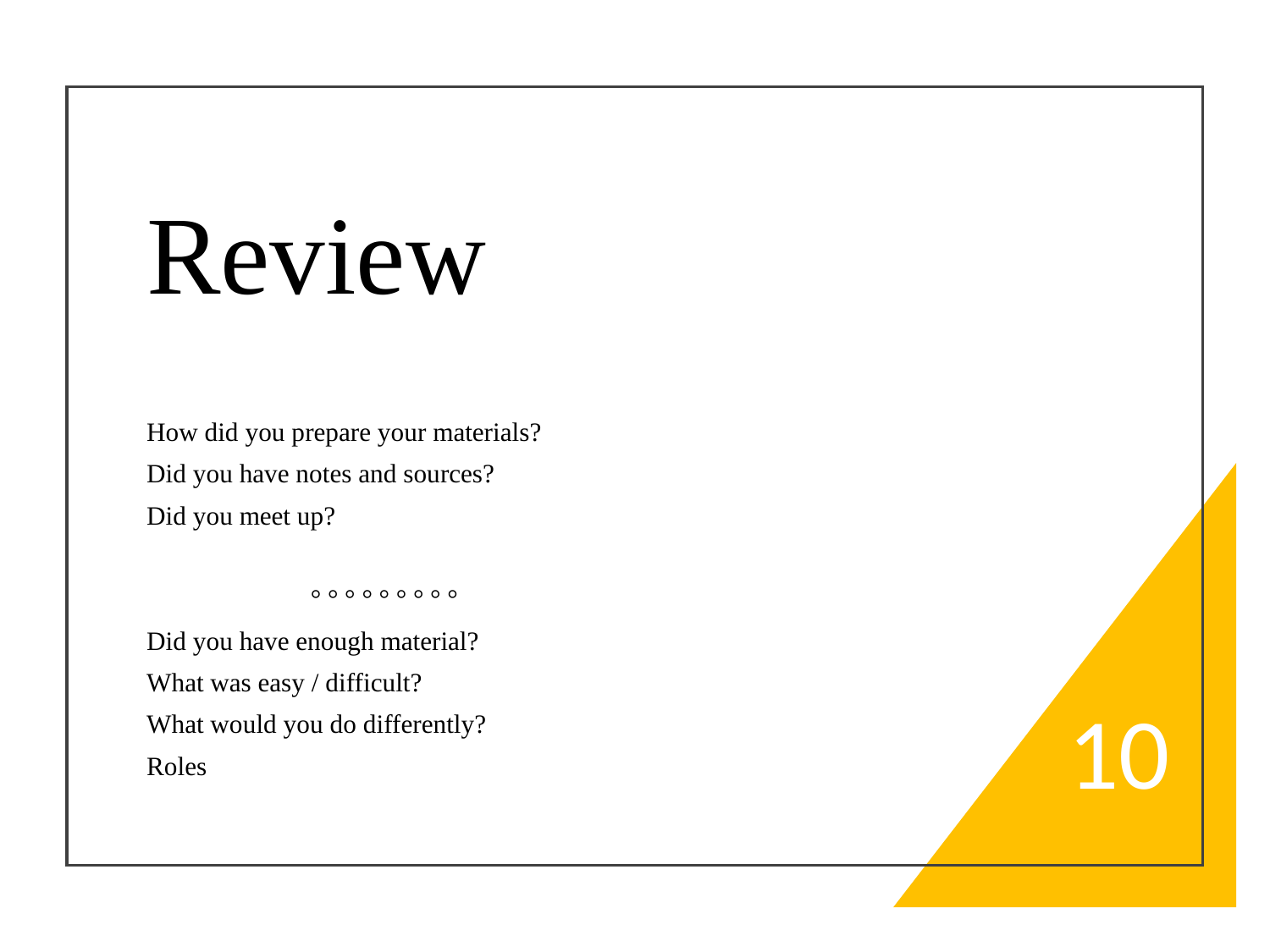

# Review
How did you prepare your materials?
Did you have notes and sources?
Did you meet up?

                         ° ° ° ° ° ° ° ° °
Did you have enough material?
What was easy / difficult?
What would you do differently?
Roles

10